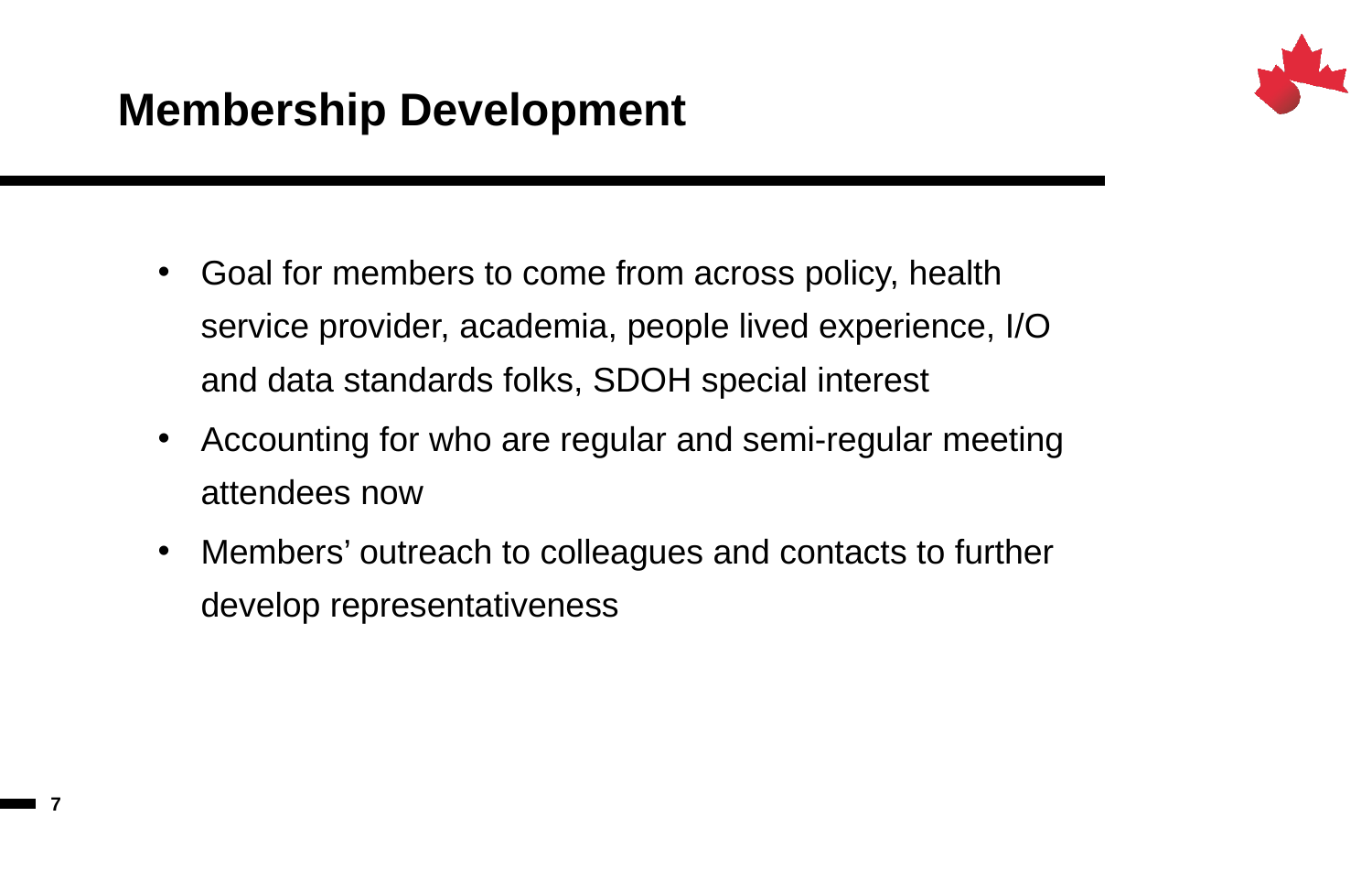

# Membership Development
Goal for members to come from across policy, health service provider, academia, people lived experience, I/O and data standards folks, SDOH special interest
Accounting for who are regular and semi-regular meeting attendees now
Members’ outreach to colleagues and contacts to further develop representativeness

7